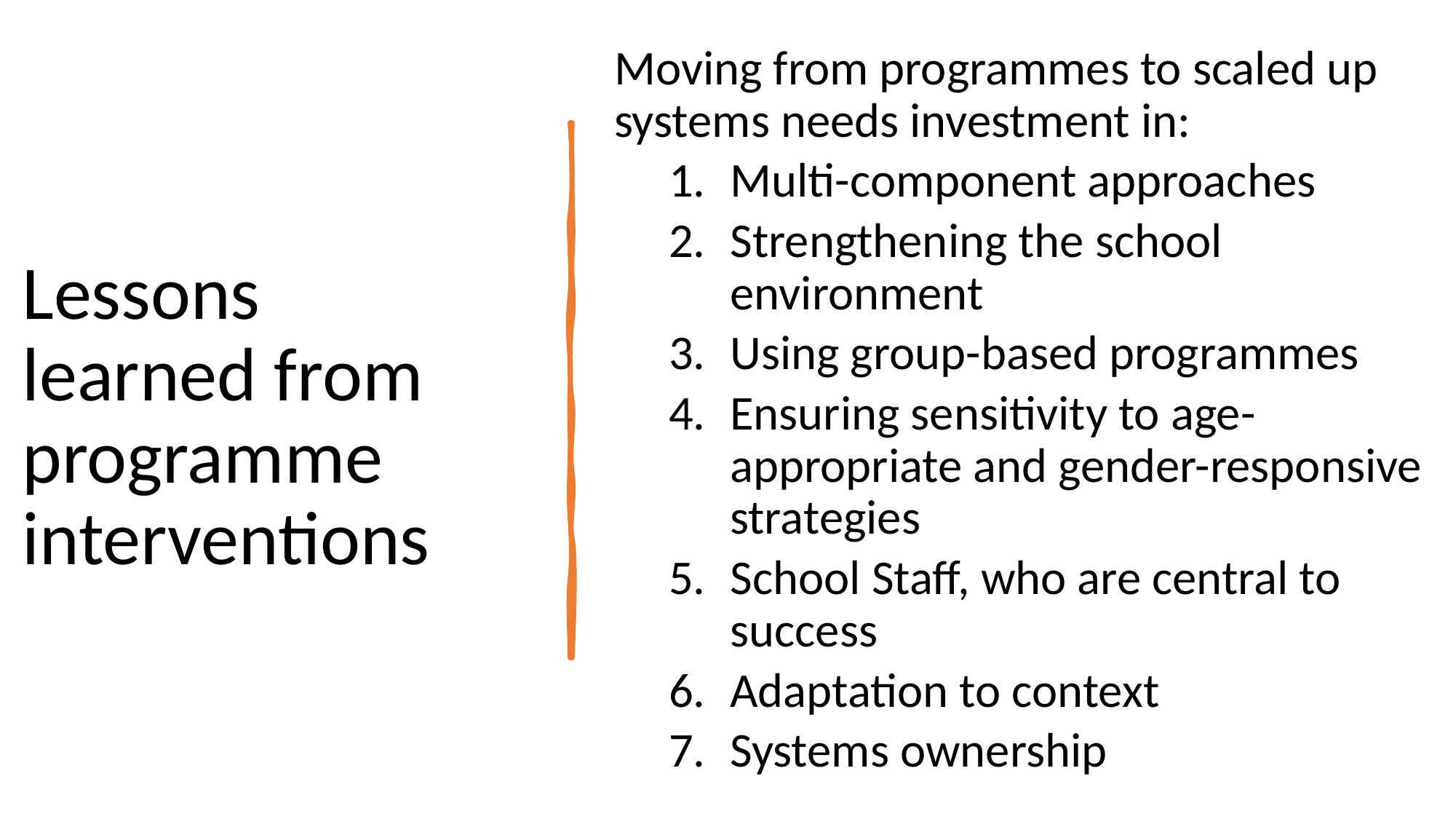

Moving from programmes to scaled up systems needs investment in:
Multi-component approaches
Strengthening the school environment
Using group-based programmes
Ensuring sensitivity to age-appropriate and gender-responsive strategies
School Staff, who are central to success
Adaptation to context
Systems ownership
# Lessons learned from programme interventions